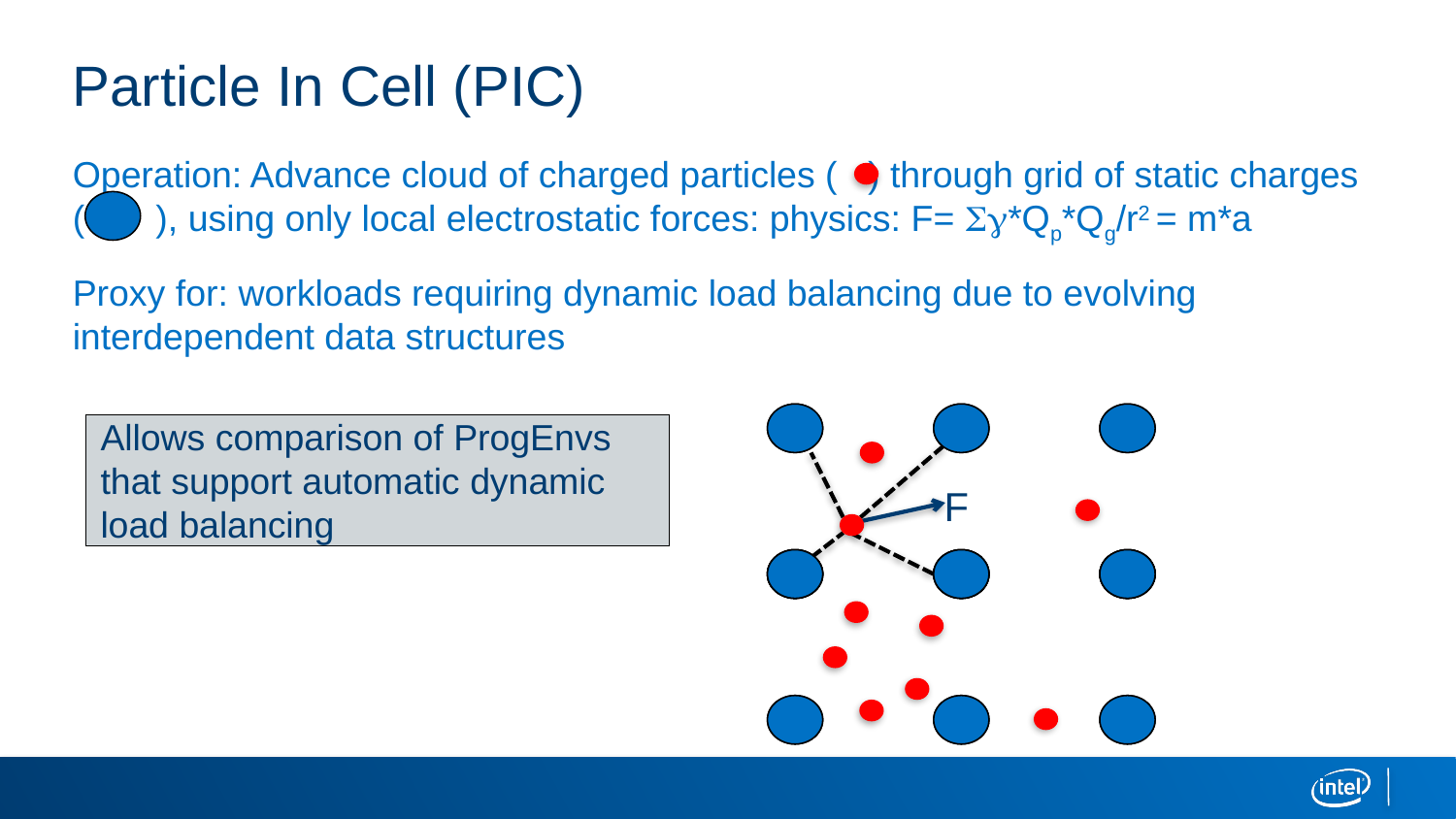

# Particle In Cell (PIC)
Operation: Advance cloud of charged particles (   ) through grid of static charges  (       ), using only local electrostatic forces: physics: F= Σγ*Qp*Qg/r2 = m*a
Proxy for: workloads requiring dynamic load balancing due to evolving interdependent data structures

Allows comparison of ProgEnvs that support automatic dynamic load balancing

F